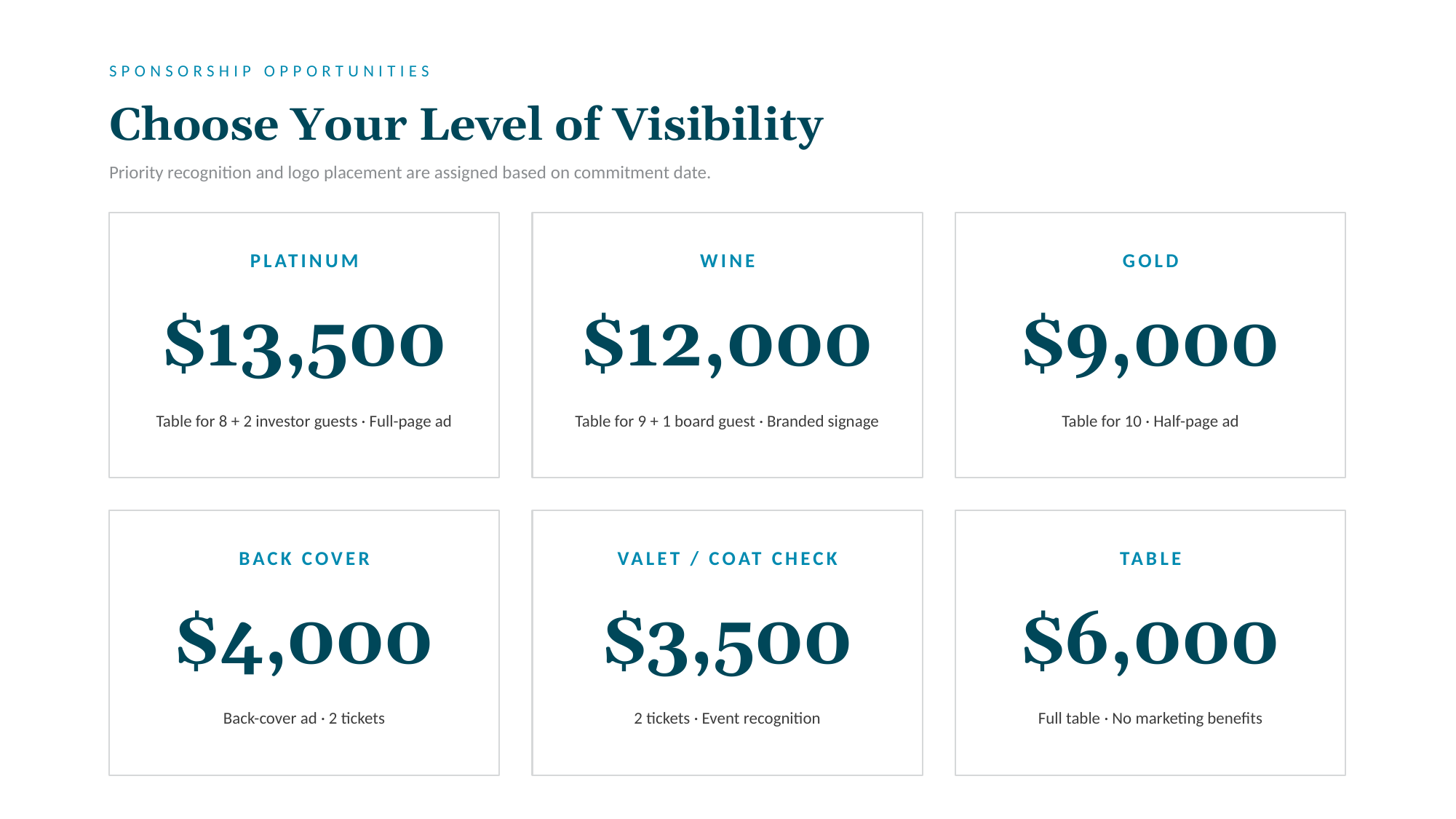

SPONSORSHIP OPPORTUNITIES
Choose Your Level of Visibility
Priority recognition and logo placement are assigned based on commitment date.

PLATINUM
WINE
GOLD
$13,500
$12,000
$9,000
Table for 8 + 2 investor guests · Full-page ad
Table for 9 + 1 board guest · Branded signage
Table for 10 · Half-page ad

BACK COVER
VALET / COAT CHECK
TABLE
$4,000
$3,500
$6,000
Back-cover ad · 2 tickets
2 tickets · Event recognition
Full table · No marketing benefits